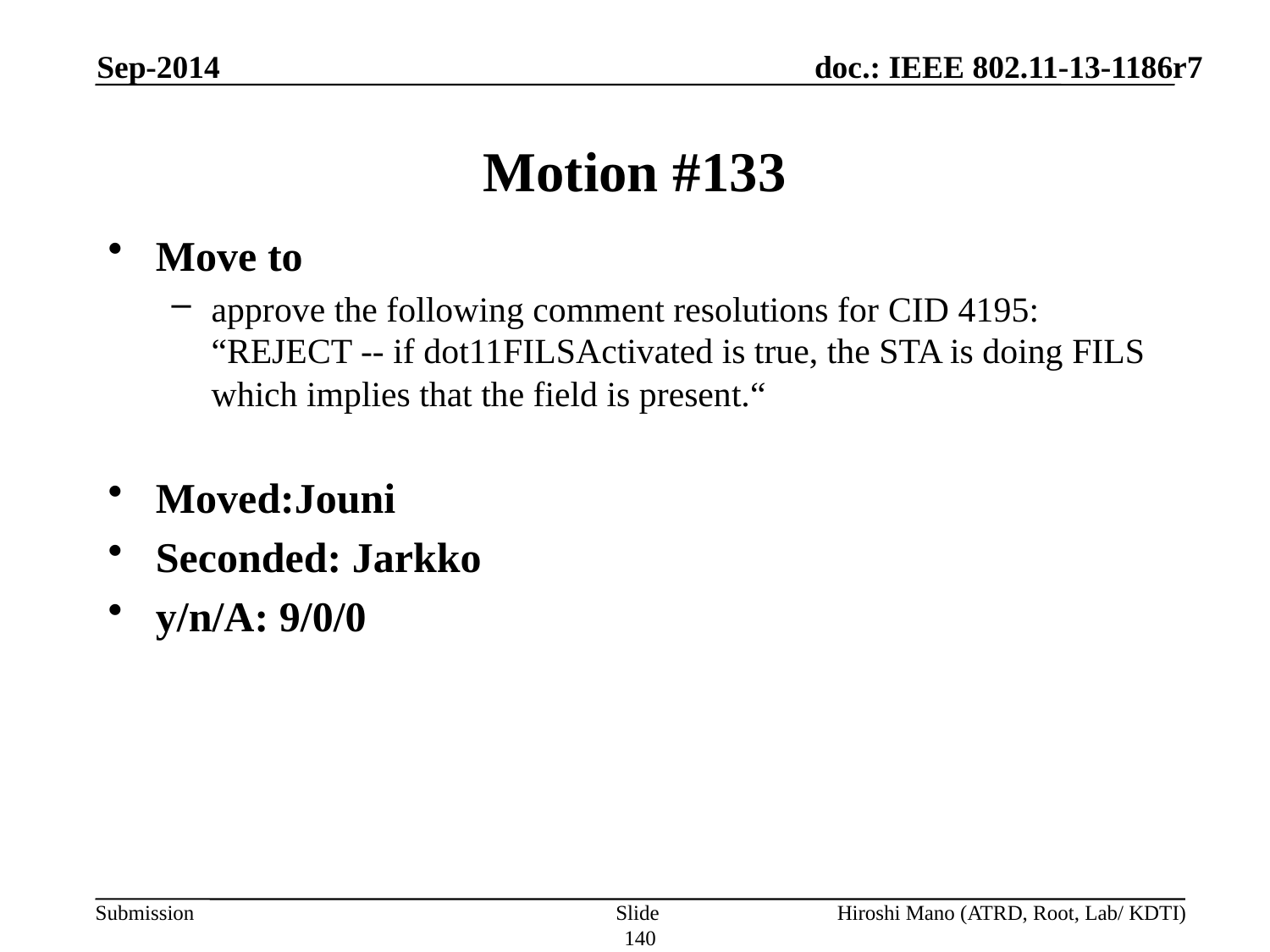

Sep-2014
# Motion #133
Move to
approve the following comment resolutions for CID 4195: “REJECT -- if dot11FILSActivated is true, the STA is doing FILS which implies that the field is present.“

Moved:Jouni
Seconded: Jarkko
y/n/A: 9/0/0
Slide 140
Hiroshi Mano (ATRD, Root, Lab/ KDTI)